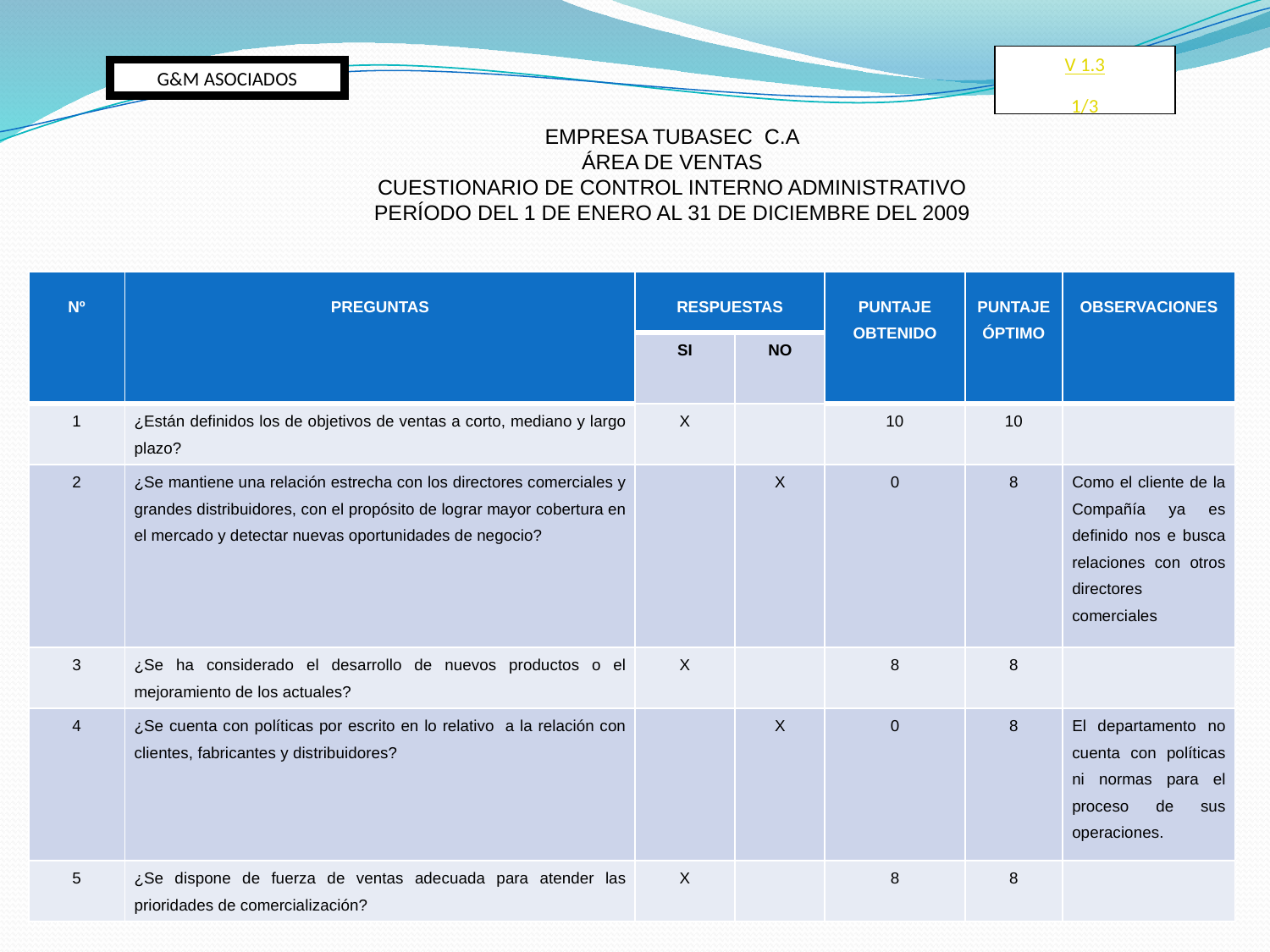

V 1.3
1/3

G&M ASOCIADOS
EMPRESA TUBASEC  C.A
ÁREA DE VENTAS
CUESTIONARIO DE CONTROL INTERNO ADMINISTRATIVO
PERÍODO DEL 1 DE ENERO AL 31 DE DICIEMBRE DEL 2009
| Nº | PREGUNTAS | RESPUESTAS |  | PUNTAJE OBTENIDO | PUNTAJE ÓPTIMO | OBSERVACIONES |
| --- | --- | --- | --- | --- | --- | --- |
|  |  | SI | NO |  |  |  |
| 1 | ¿Están definidos los de objetivos de ventas a corto, mediano y largo plazo? | X |  | 10 | 10 |  |
| 2 | ¿Se mantiene una relación estrecha con los directores comerciales y grandes distribuidores, con el propósito de lograr mayor cobertura en el mercado y detectar nuevas oportunidades de negocio? |  | X | 0 | 8 | Como el cliente de la Compañía ya es definido nos e busca relaciones con otros directores comerciales |
| 3 | ¿Se ha considerado el desarrollo de nuevos productos o el mejoramiento de los actuales? | X |  | 8 | 8 |  |
| 4 | ¿Se cuenta con políticas por escrito en lo relativo a la relación con clientes, fabricantes y distribuidores? |  | X | 0 | 8 | El departamento no cuenta con políticas ni normas para el proceso de sus operaciones. |
| 5 | ¿Se dispone de fuerza de ventas adecuada para atender las prioridades de comercialización? | X |  | 8 | 8 |  |